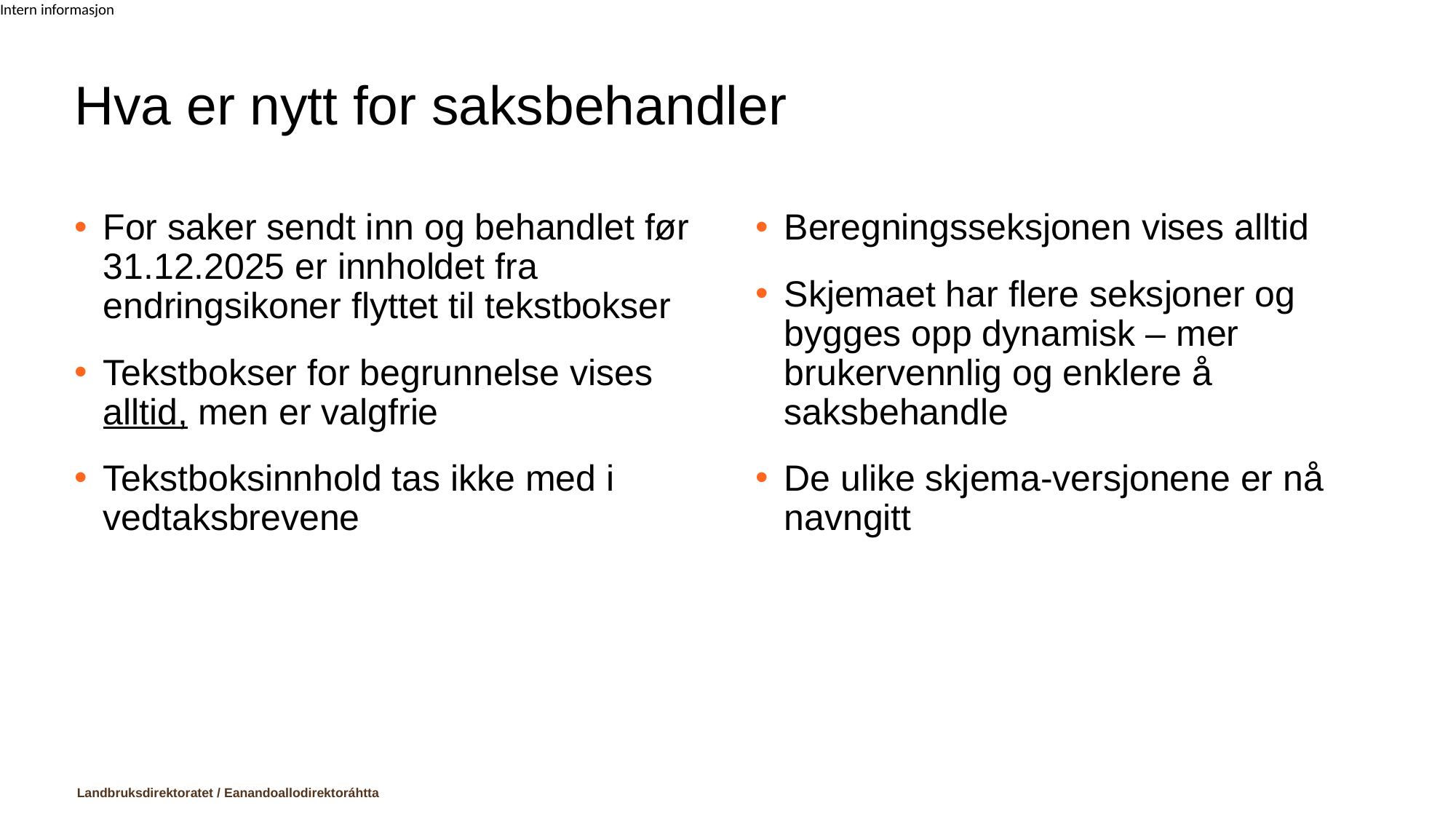

# Hva er nytt for saksbehandler
For saker sendt inn og behandlet før 31.12.2025 er innholdet fra endringsikoner flyttet til tekstbokser
Tekstbokser for begrunnelse vises alltid, men er valgfrie
Tekstboksinnhold tas ikke med i vedtaksbrevene

Beregningsseksjonen vises alltid
Skjemaet har flere seksjoner og bygges opp dynamisk – mer brukervennlig og enklere å saksbehandle
De ulike skjema-versjonene er nå navngitt